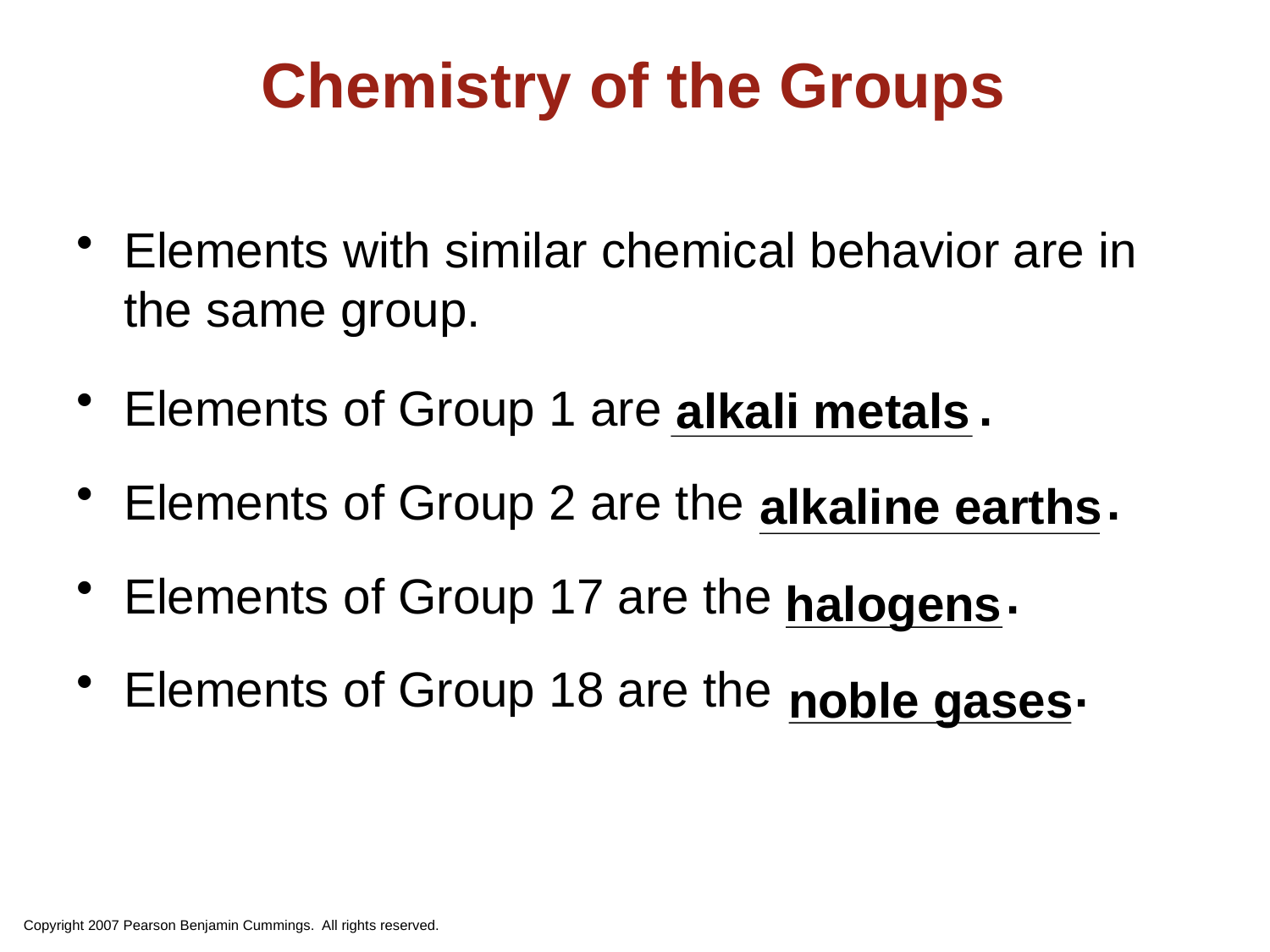

# Chemistry of the Groups
Elements with similar chemical behavior are in the same group.

Elements of Group 1 are                       .

Elements of Group 2 are the                           .

Elements of Group 17 are the                 .

Elements of Group 18 are the                      .
alkali metals

alkaline earths

halogens

noble gases

Copyright 2007 Pearson Benjamin Cummings.  All rights reserved.